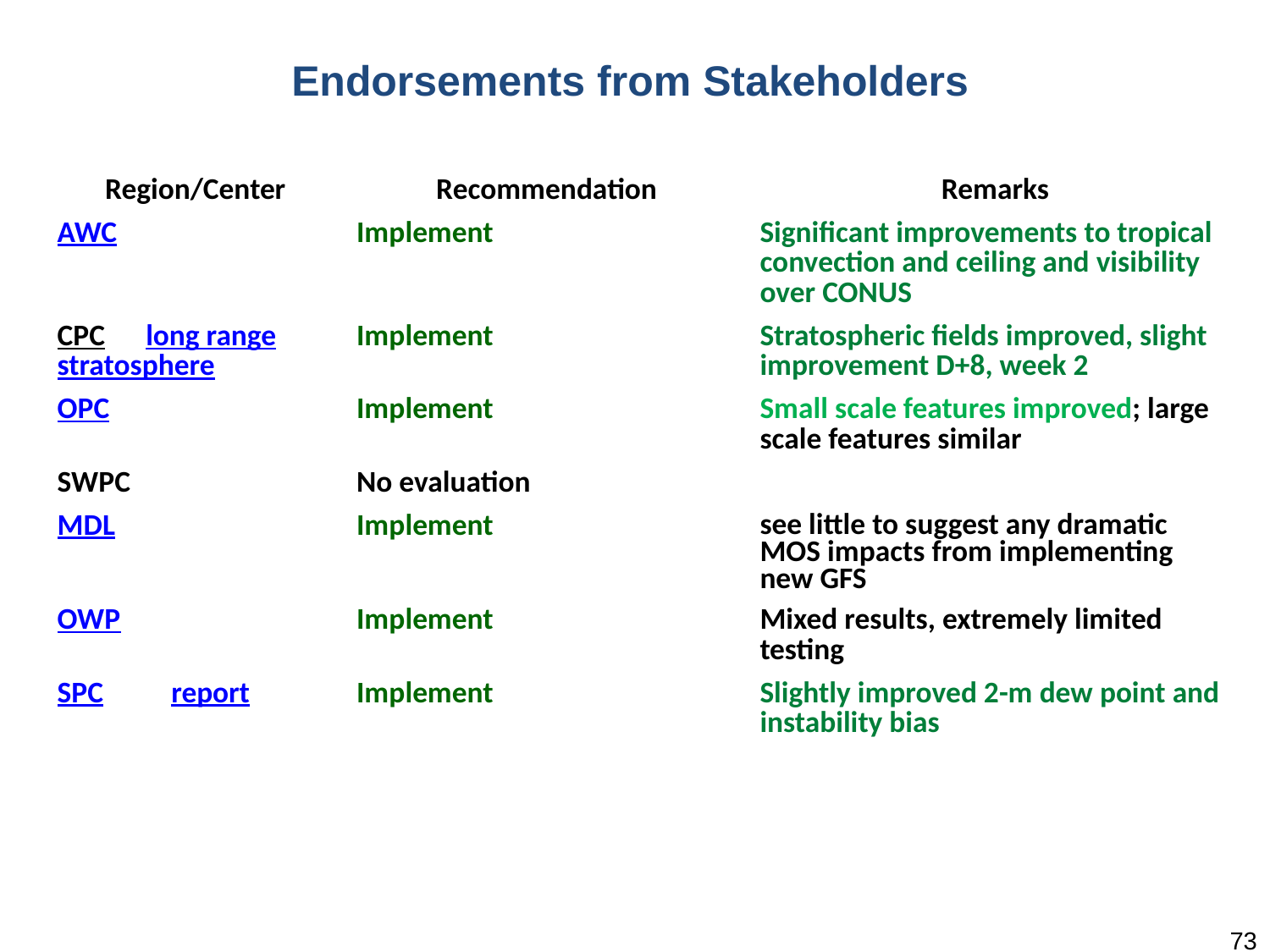

# Endorsements from Stakeholders
| Region/Center | Recommendation | Remarks |
| --- | --- | --- |
| AWC | Implement | Significant improvements to tropical convection and ceiling and visibility over CONUS |
| CPC long range stratosphere | Implement | Stratospheric fields improved, slight improvement D+8, week 2 |
| OPC | Implement | Small scale features improved; large scale features similar |
| SWPC | No evaluation |  |
| MDL | Implement | see little to suggest any dramatic MOS impacts from implementing new GFS |
| OWP | Implement | Mixed results, extremely limited testing |
| SPC report | Implement | Slightly improved 2-m dew point and instability bias |
73